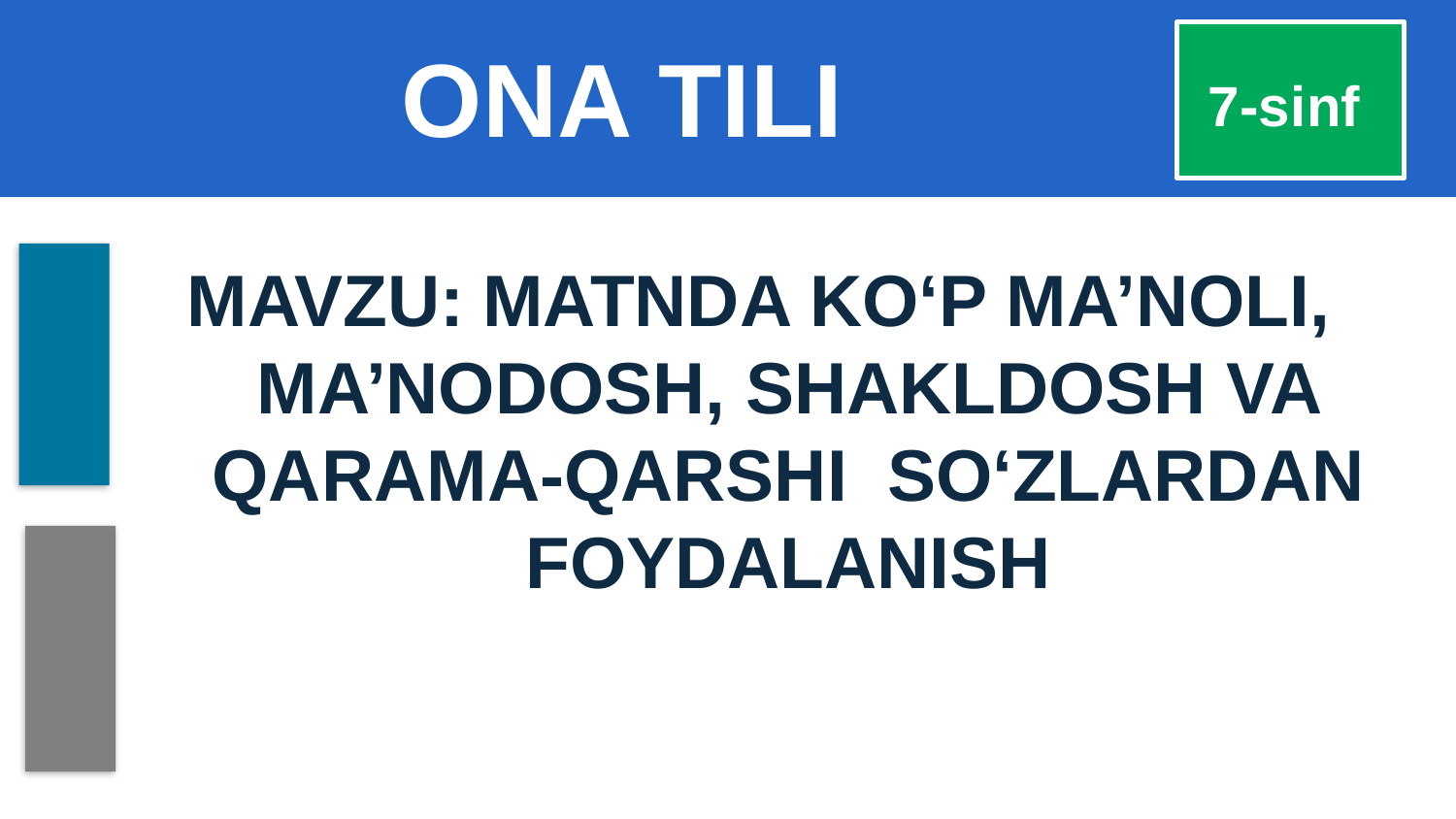

# ONA TILI
7-sinf

MAVZU: MATNDA KO‘P MA’NOLI,    MA’NODOSH, SHAKLDOSH VA QARAMA-QARSHI  SO‘ZLARDAN FOYDALANISH